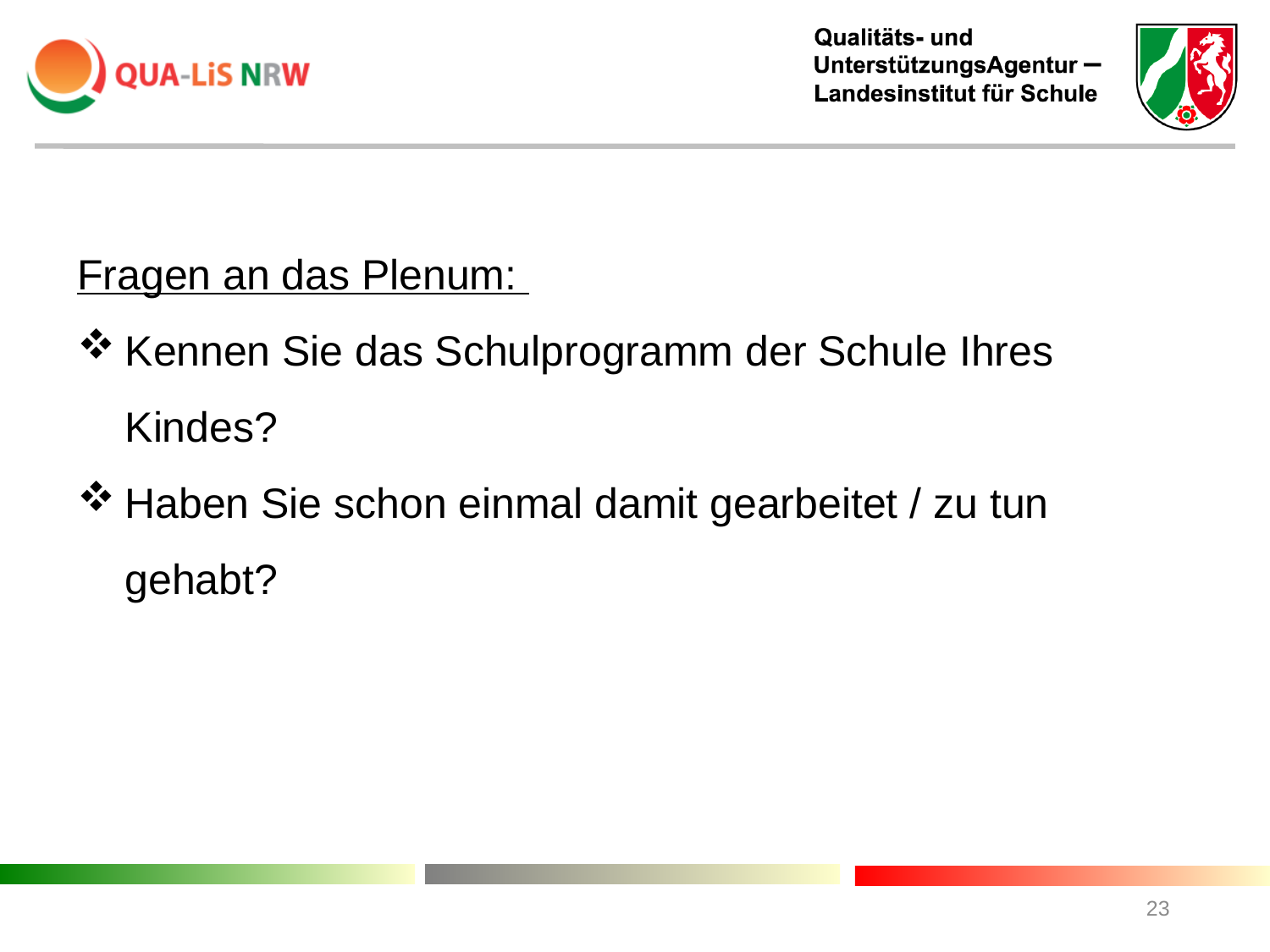

Fragen an das Plenum:
Kennen Sie das Schulprogramm der Schule Ihres Kindes?
Haben Sie schon einmal damit gearbeitet / zu tun gehabt?

23